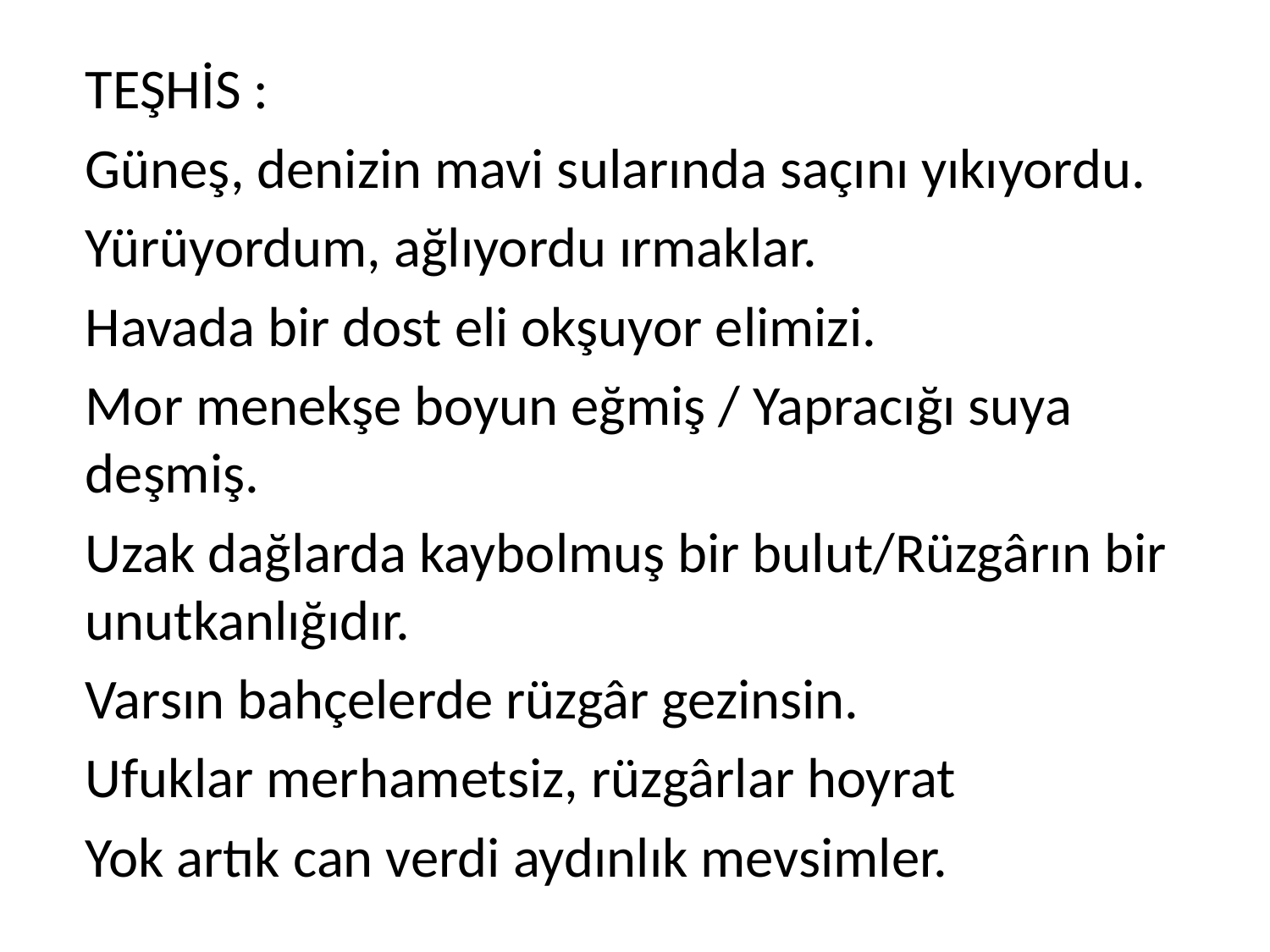

TEŞHİS :
	Güneş, denizin mavi sularında saçını yıkıyordu.
	Yürüyordum, ağlıyordu ırmaklar.
	Havada bir dost eli okşuyor elimizi.
	Mor menekşe boyun eğmiş / Yapracığı suya deşmiş.
	Uzak dağlarda kaybolmuş bir bulut/Rüzgârın bir unutkanlığıdır.
	Varsın bahçelerde rüzgâr gezinsin.
	Ufuklar merhametsiz, rüzgârlar hoyrat
	Yok artık can verdi aydınlık mevsimler.